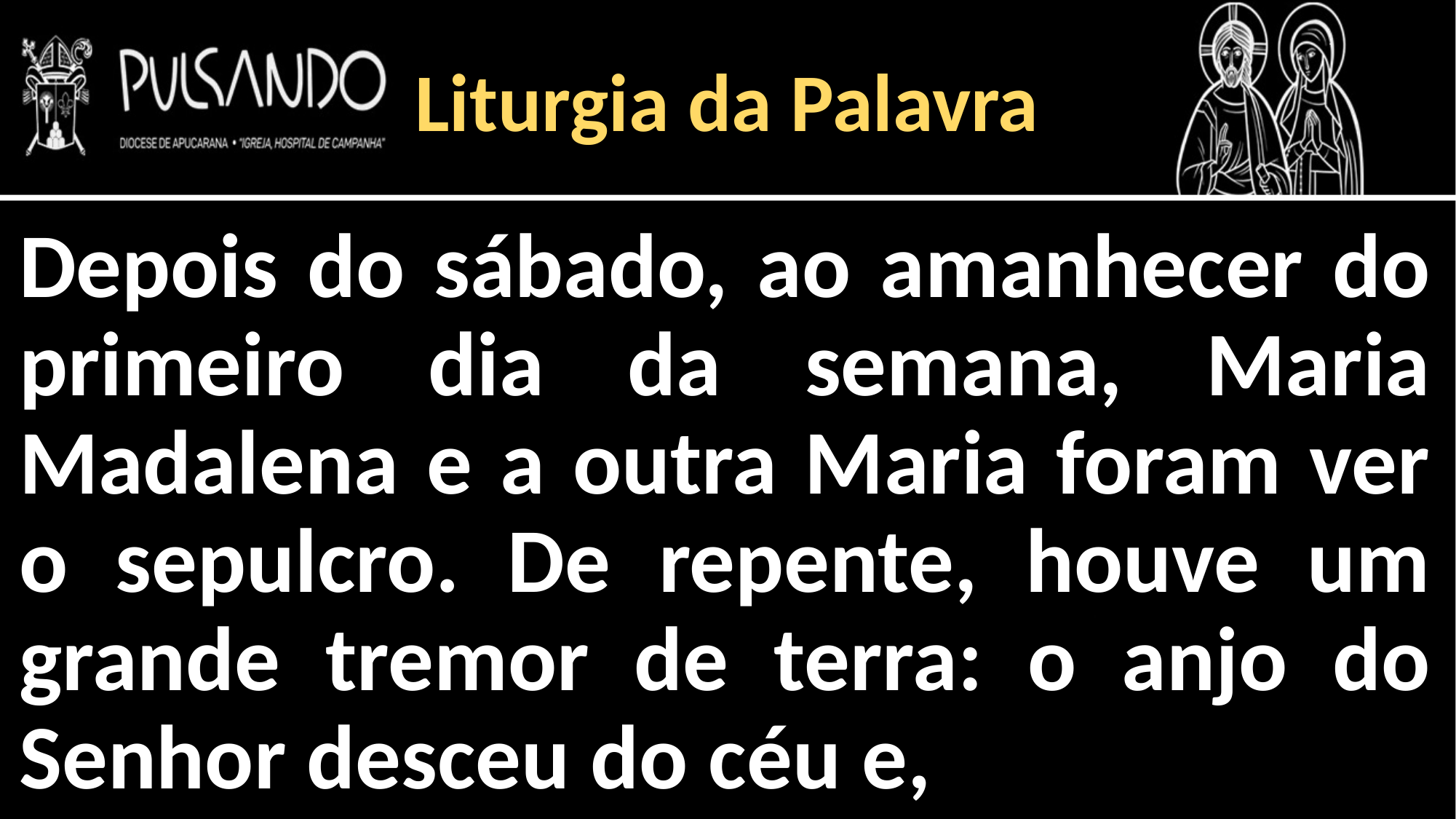

Liturgia da Palavra
Depois do sábado, ao amanhecer do primeiro dia da semana, Maria Madalena e a outra Maria foram ver o sepulcro. De repente, houve um grande tremor de terra: o anjo do Senhor desceu do céu e,